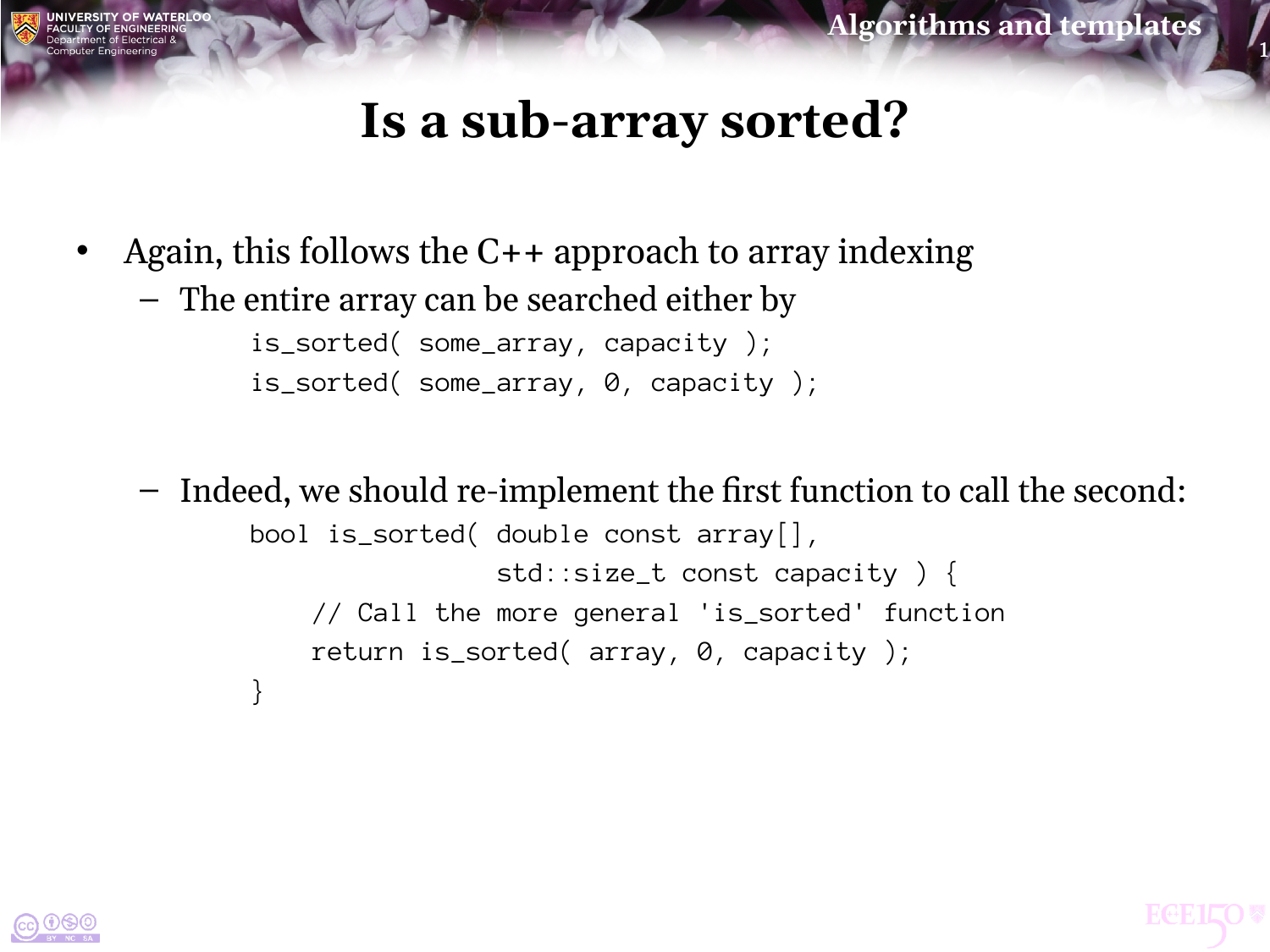

# Is a sub-array sorted?
Again, this follows the C++ approach to array indexing
The entire array can be searched either by
is_sorted( some_array, capacity );
is_sorted( some_array, 0, capacity );

Indeed, we should re-implement the first function to call the second:
bool is_sorted( double const array[],
                std::size_t const capacity ) {
    // Call the more general 'is_sorted' function
    return is_sorted( array, 0, capacity );
}